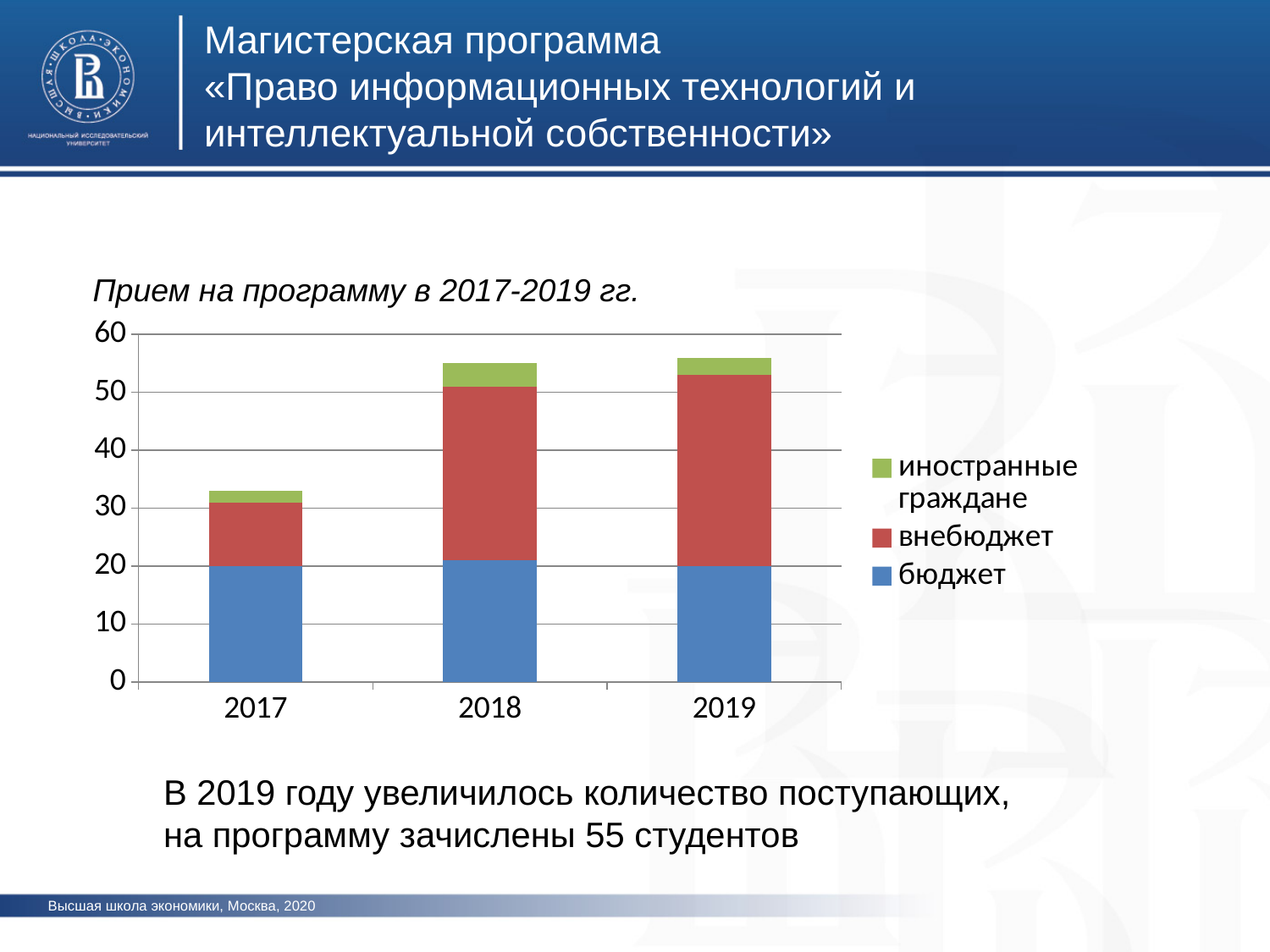

Магистерская программа
«Право информационных технологий и
интеллектуальной собственности»
Прием на программу в 2017-2019 гг.

### Chart

| Category | бюджет | внебюджет | иностранные граждане |
|---|---|---|---|
| 2017 | 20.0 | 11.0 | 2.0 |
| 2018 | 21.0 | 30.0 | 4.0 |
| 2019 | 20.0 | 33.0 | 3.0 |
В 2019 году увеличилось количество поступающих, на программу зачислены 55 студентов
Высшая школа экономики, Москва, 2020